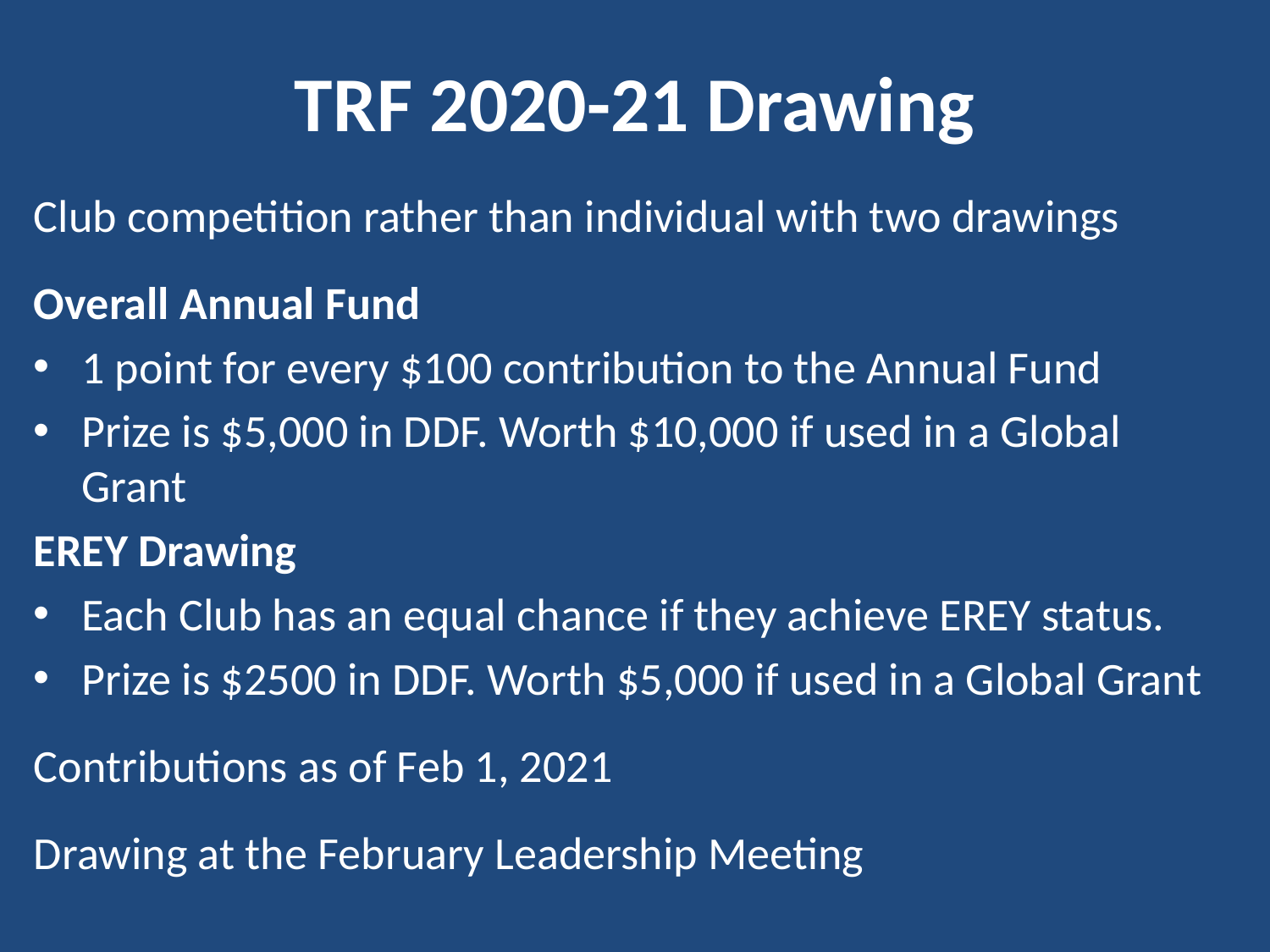

# TRF 2020-21 Drawing
Club competition rather than individual with two drawings
Overall Annual Fund
1 point for every $100 contribution to the Annual Fund
Prize is $5,000 in DDF. Worth $10,000 if used in a Global Grant
EREY Drawing
Each Club has an equal chance if they achieve EREY status.
Prize is $2500 in DDF. Worth $5,000 if used in a Global Grant
Contributions as of Feb 1, 2021
Drawing at the February Leadership Meeting